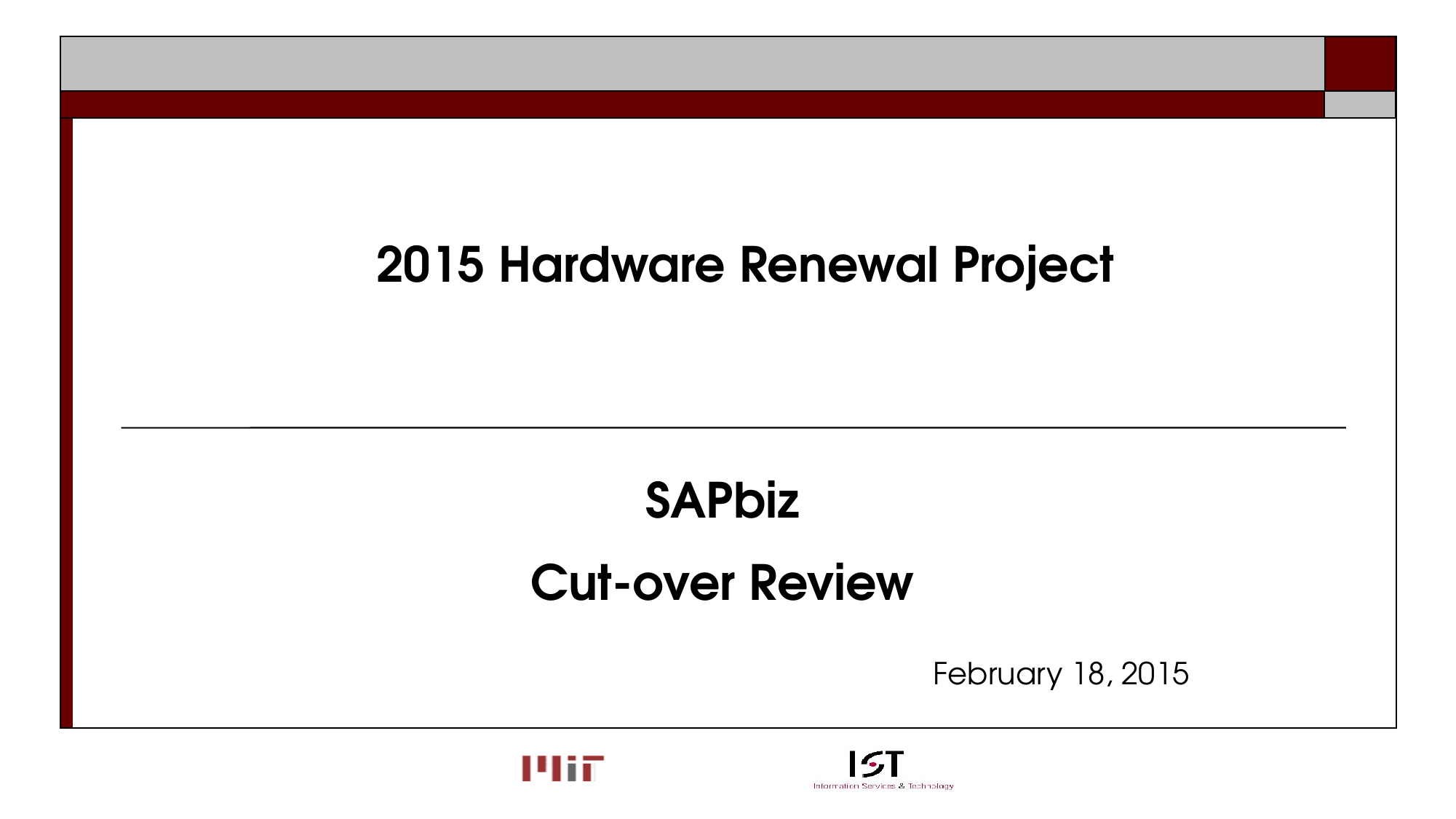

2015 Hardware Renewal Project
#
SAPbiz
Cut-over Review

February 18, 2015